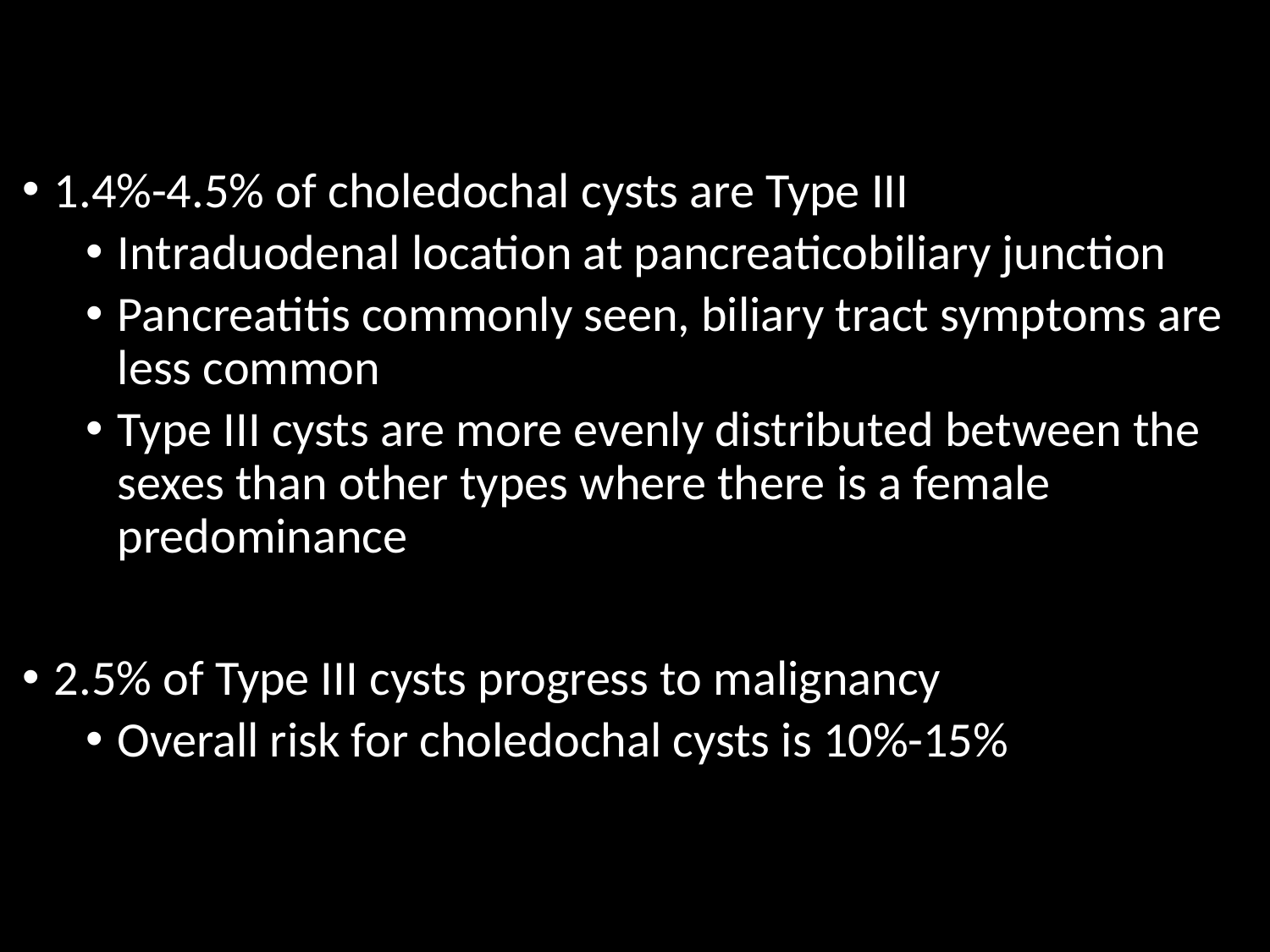

1.4%-4.5% of choledochal cysts are Type III
Intraduodenal location at pancreaticobiliary junction
Pancreatitis commonly seen, biliary tract symptoms are less common
Type III cysts are more evenly distributed between the sexes than other types where there is a female predominance

2.5% of Type III cysts progress to malignancy
Overall risk for choledochal cysts is 10%-15%